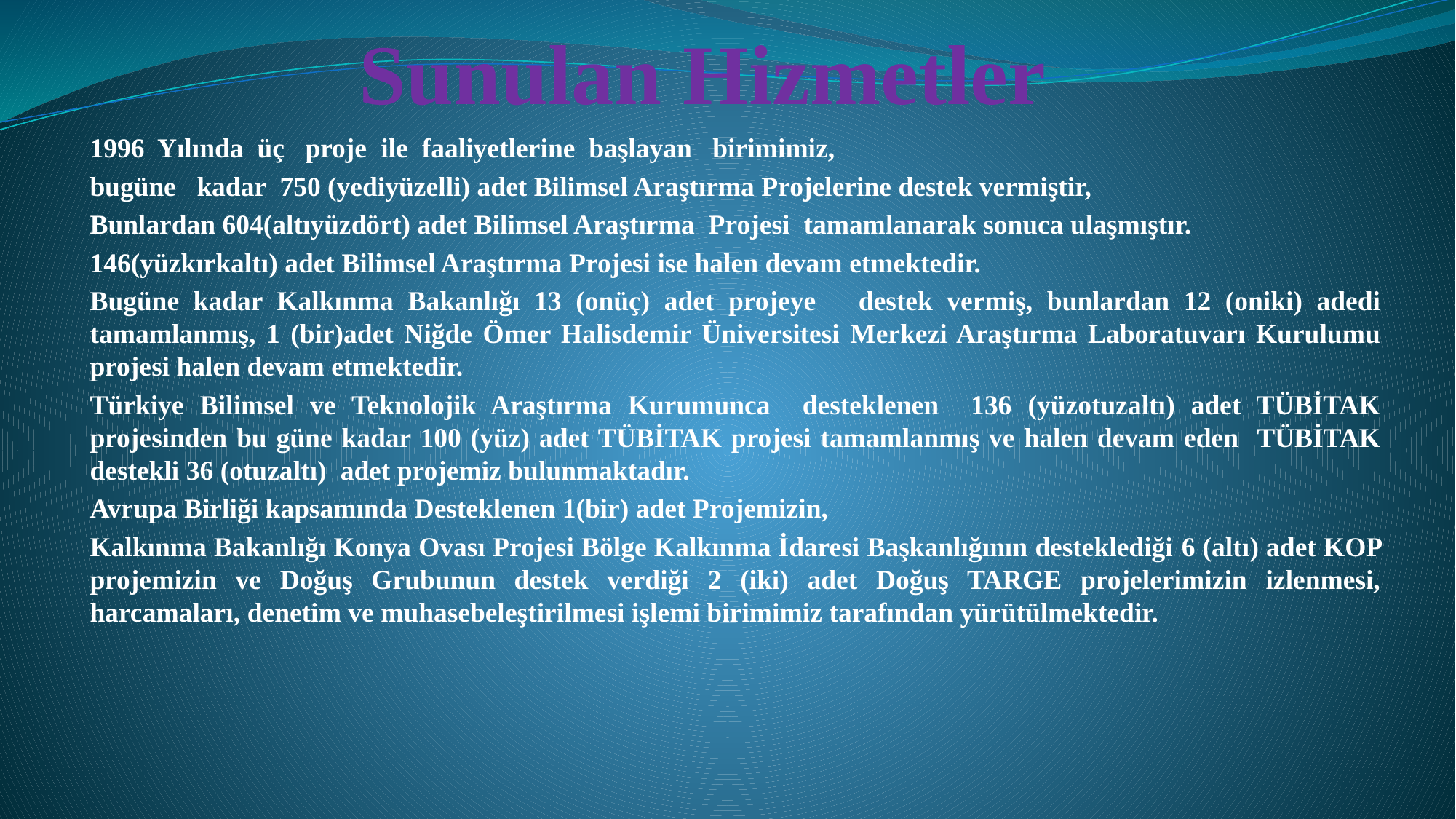

# Sunulan Hizmetler
1996  Yılında  üç   proje  ile  faaliyetlerine  başlayan   birimimiz,
bugüne   kadar  750 (yediyüzelli) adet Bilimsel Araştırma Projelerine destek vermiştir,
Bunlardan 604(altıyüzdört) adet Bilimsel Araştırma  Projesi  tamamlanarak sonuca ulaşmıştır.
146(yüzkırkaltı) adet Bilimsel Araştırma Projesi ise halen devam etmektedir.
Bugüne kadar Kalkınma Bakanlığı 13 (onüç) adet projeye   destek vermiş, bunlardan 12 (oniki) adedi tamamlanmış, 1 (bir)adet Niğde Ömer Halisdemir Üniversitesi Merkezi Araştırma Laboratuvarı Kurulumu projesi halen devam etmektedir.
Türkiye Bilimsel ve Teknolojik Araştırma Kurumunca  desteklenen  136 (yüzotuzaltı) adet TÜBİTAK projesinden bu güne kadar 100 (yüz) adet TÜBİTAK projesi tamamlanmış ve halen devam eden  TÜBİTAK destekli 36 (otuzaltı)  adet projemiz bulunmaktadır.
Avrupa Birliği kapsamında Desteklenen 1(bir) adet Projemizin,
Kalkınma Bakanlığı Konya Ovası Projesi Bölge Kalkınma İdaresi Başkanlığının desteklediği 6 (altı) adet KOP projemizin ve Doğuş Grubunun destek verdiği 2 (iki) adet Doğuş TARGE projelerimizin izlenmesi, harcamaları, denetim ve muhasebeleştirilmesi işlemi birimimiz tarafından yürütülmektedir.